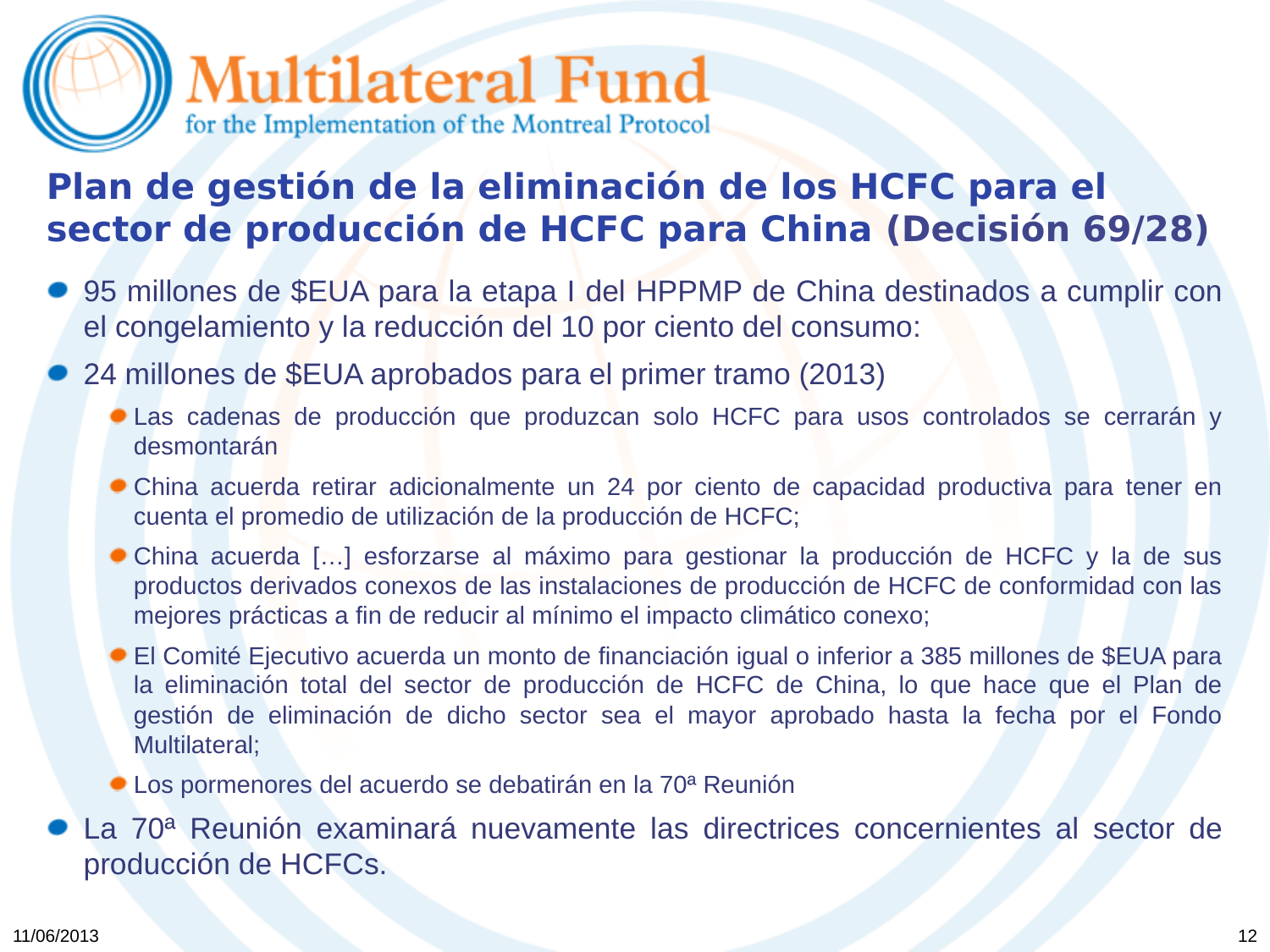

# Plan de gestión de la eliminación de los HCFC para el sector de producción de HCFC para China (Decisión 69/28)
95 millones de $EUA para la etapa I del HPPMP de China destinados a cumplir con el congelamiento y la reducción del 10 por ciento del consumo:
24 millones de $EUA aprobados para el primer tramo (2013)
Las cadenas de producción que produzcan solo HCFC para usos controlados se cerrarán y desmontarán
China acuerda retirar adicionalmente un 24 por ciento de capacidad productiva para tener en cuenta el promedio de utilización de la producción de HCFC;
China acuerda […] esforzarse al máximo para gestionar la producción de HCFC y la de sus productos derivados conexos de las instalaciones de producción de HCFC de conformidad con las mejores prácticas a fin de reducir al mínimo el impacto climático conexo;
El Comité Ejecutivo acuerda un monto de financiación igual o inferior a 385 millones de $EUA para la eliminación total del sector de producción de HCFC de China, lo que hace que el Plan de gestión de eliminación de dicho sector sea el mayor aprobado hasta la fecha por el Fondo Multilateral;
Los pormenores del acuerdo se debatirán en la 70ª Reunión
La 70ª Reunión examinará nuevamente las directrices concernientes al sector de producción de HCFCs.

11/06/2013
12